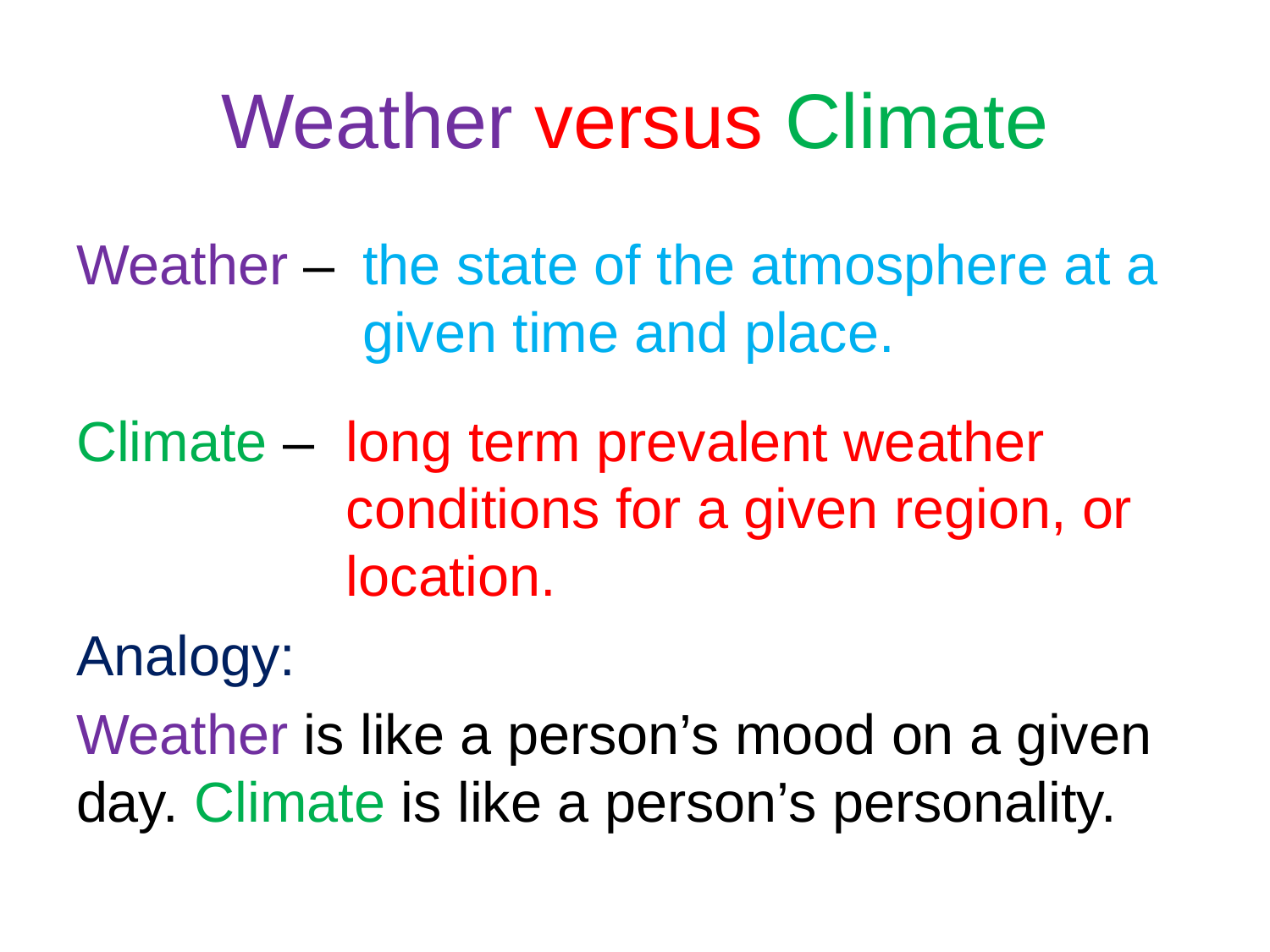

# Weather versus Climate
Weather – 	the state of the atmosphere at a given time and place.

Climate – 	long term prevalent weather conditions for a given region, or location.
Analogy:
Weather is like a person’s mood on a given day. Climate is like a person’s personality.